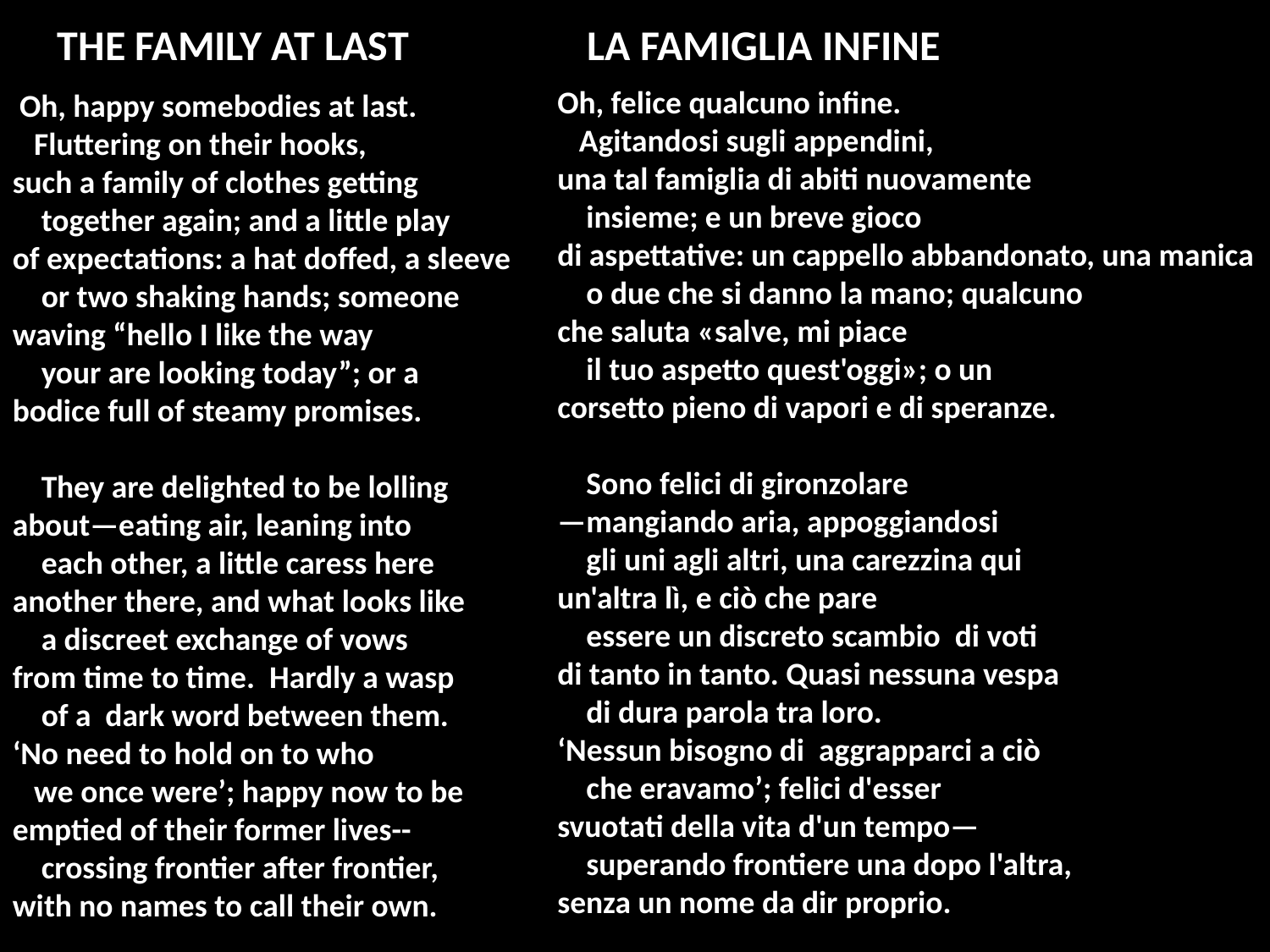

THE FAMILY AT LAST
LA FAMIGLIA INFINE
Oh, felice qualcuno infine.
   Agitandosi sugli appendini,
una tal famiglia di abiti nuovamente
    insieme; e un breve gioco
di aspettative: un cappello abbandonato, una manica
    o due che si danno la mano; qualcuno
che saluta «salve, mi piace
    il tuo aspetto quest'oggi»; o un
corsetto pieno di vapori e di speranze.

    Sono felici di gironzolare
—mangiando aria, appoggiandosi
    gli uni agli altri, una carezzina qui
un'altra lì, e ciò che pare
    essere un discreto scambio  di voti
di tanto in tanto. Quasi nessuna vespa
    di dura parola tra loro.
‘Nessun bisogno di  aggrapparci a ciò
    che eravamo’; felici d'esser
svuotati della vita d'un tempo—
    superando frontiere una dopo l'altra,
senza un nome da dir proprio.
 Oh, happy somebodies at last.
   Fluttering on their hooks,
such a family of clothes getting
    together again; and a little play
of expectations: a hat doffed, a sleeve
    or two shaking hands; someone
waving “hello I like the way
    your are looking today”; or a
bodice full of steamy promises.

    They are delighted to be lolling
about—eating air, leaning into
    each other, a little caress here
another there, and what looks like
    a discreet exchange of vows
from time to time.  Hardly a wasp
    of a  dark word between them.
‘No need to hold on to who
   we once were’; happy now to be
emptied of their former lives--
    crossing frontier after frontier,
with no names to call their own.